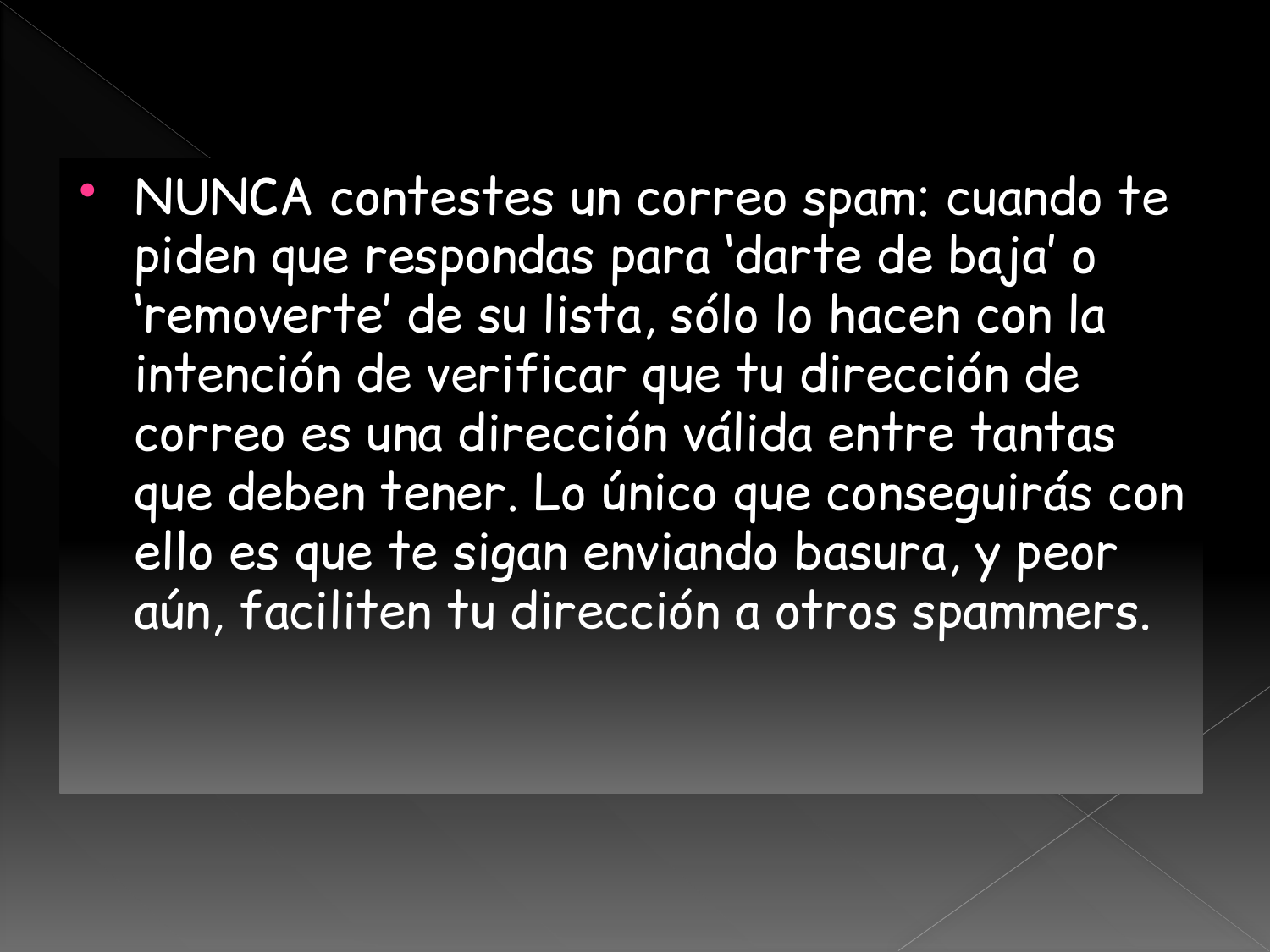

NUNCA contestes un correo spam: cuando te piden que respondas para ‘darte de baja’ o ‘removerte’ de su lista, sólo lo hacen con la intención de verificar que tu dirección de correo es una dirección válida entre tantas que deben tener. Lo único que conseguirás con ello es que te sigan enviando basura, y peor aún, faciliten tu dirección a otros spammers.